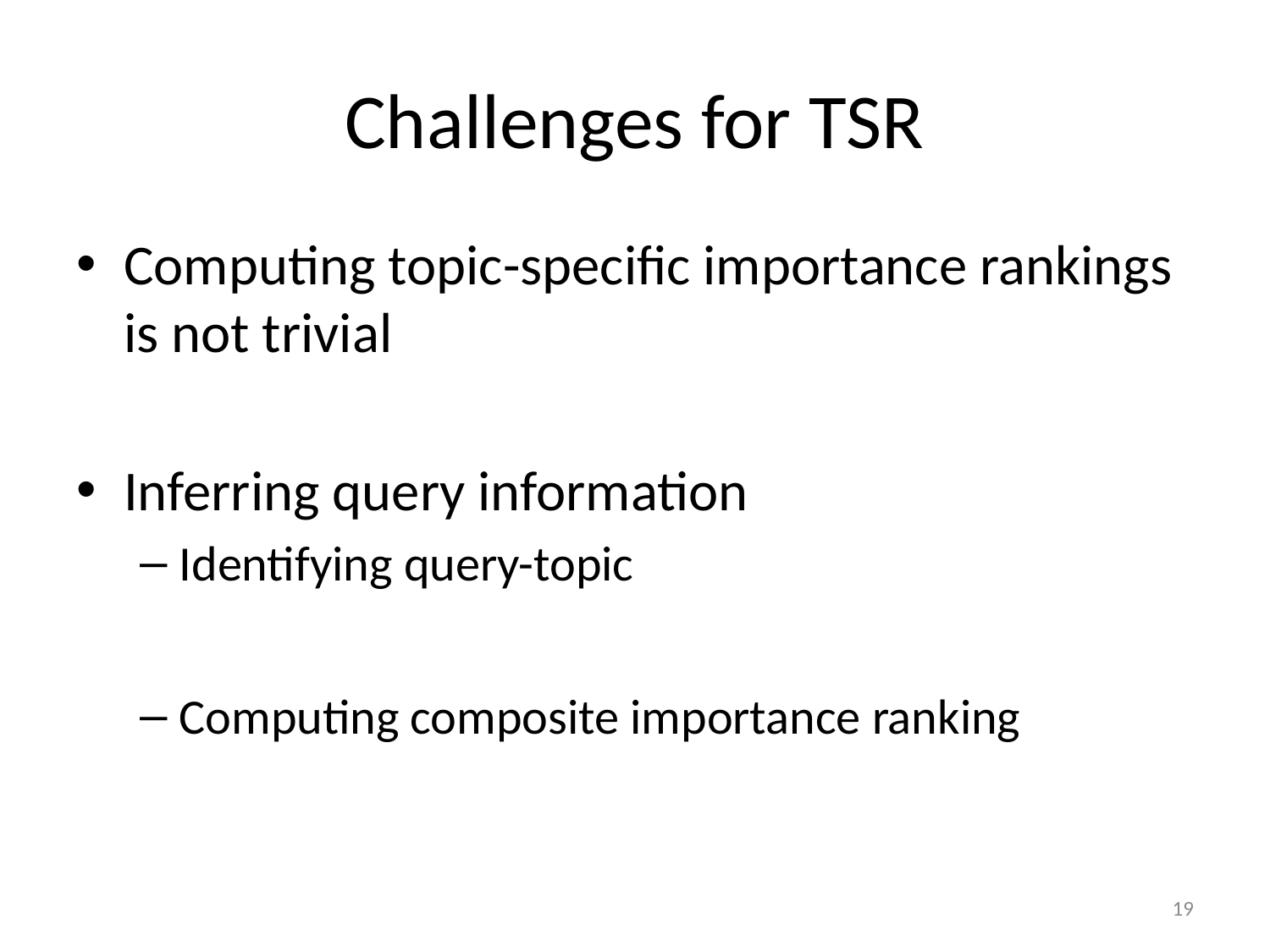

# Challenges for TSR
Computing topic-specific importance rankings is not trivial

Inferring query information
Identifying query-topic

Computing composite importance ranking

19